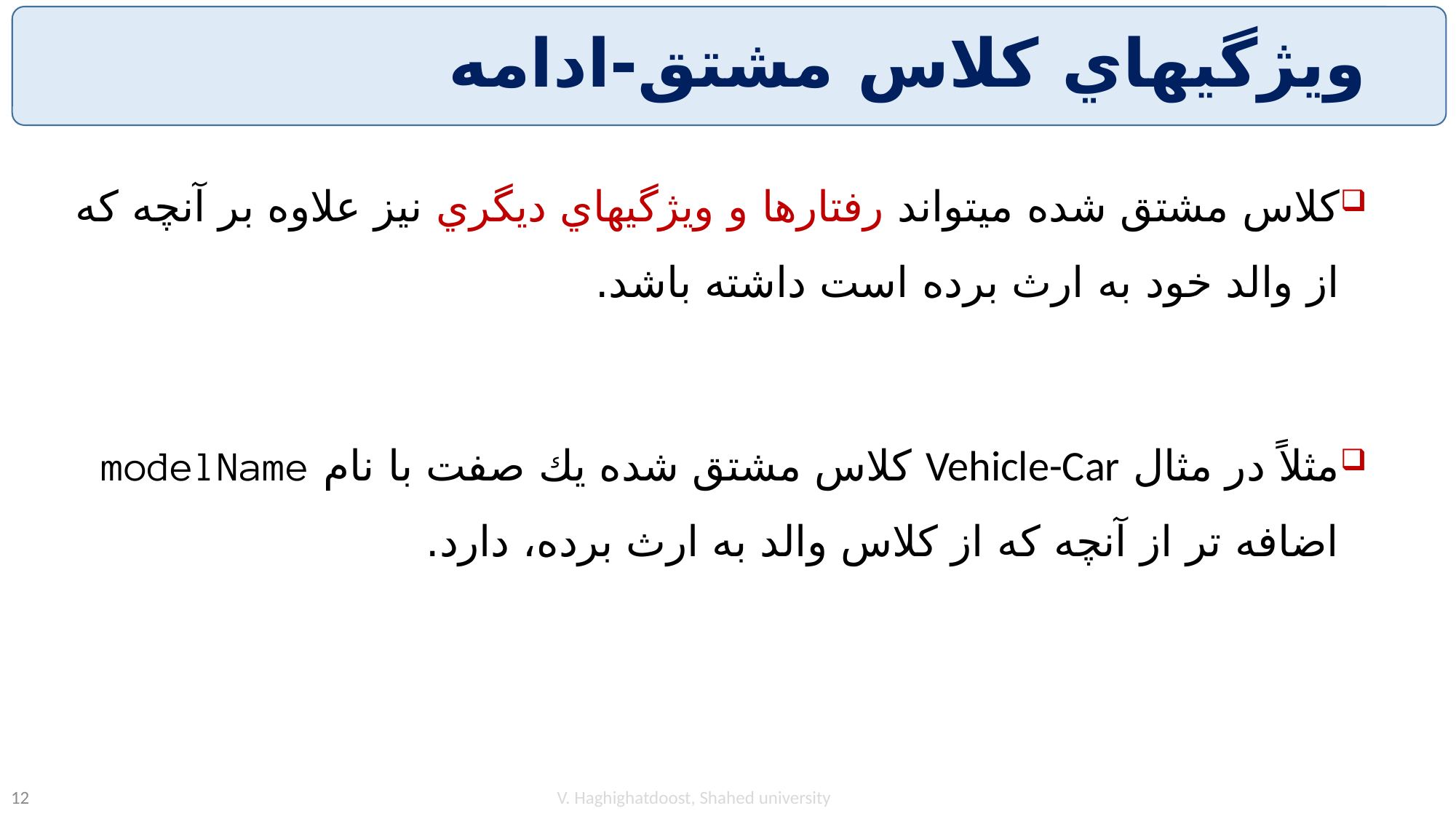

# ويژگيهاي كلاس مشتق-ادامه
كلاس مشتق شده ميتواند رفتارها و ويژگيهاي ديگري نيز علاوه بر آنچه كه از والد خود به ارث برده است داشته باشد.

مثلاً در مثال Vehicle-Car كلاس مشتق شده يك صفت با نام modelName اضافه تر از آنچه كه از كلاس والد به ارث برده، دارد.
V. Haghighatdoost, Shahed university
12